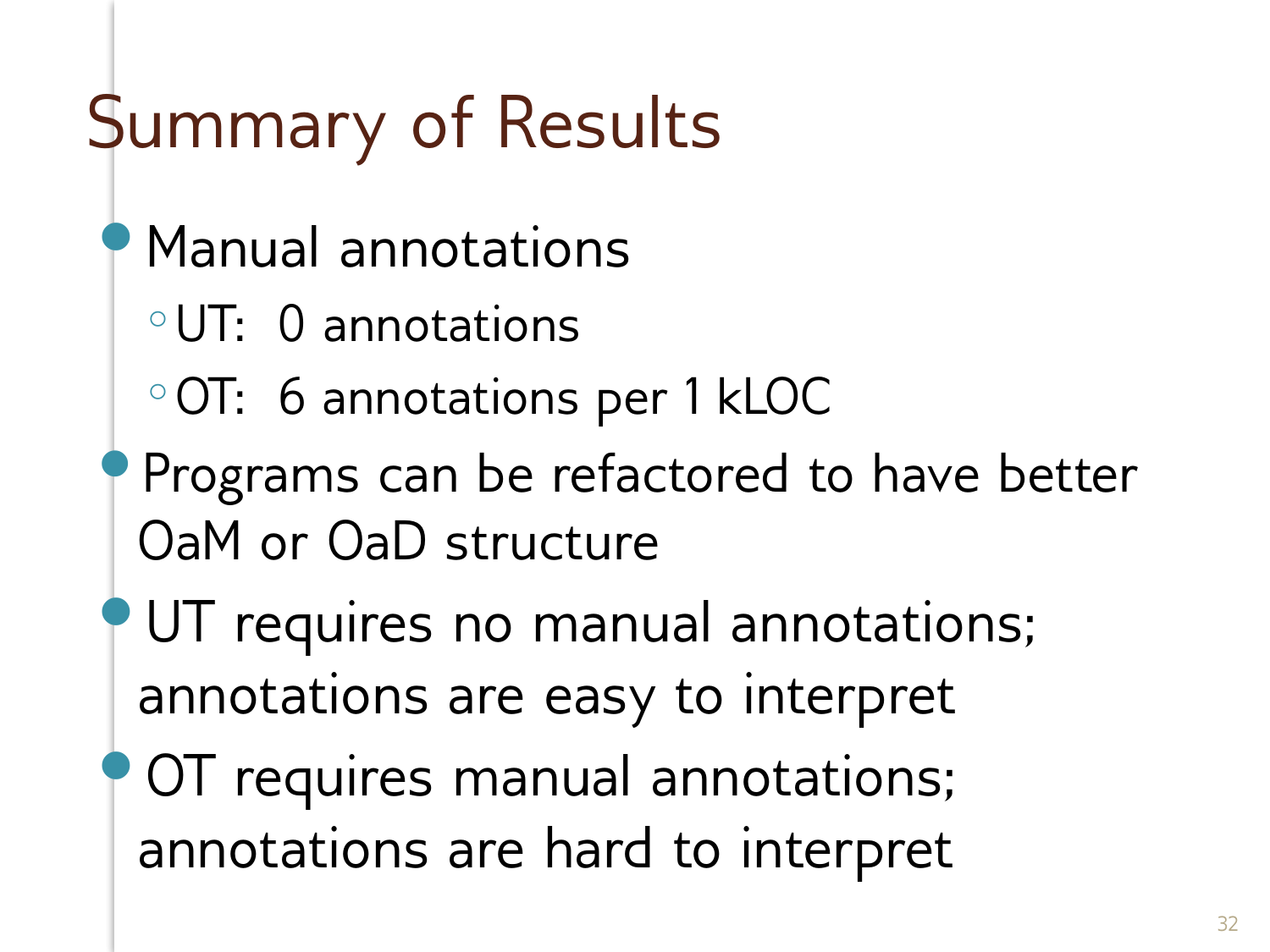

# Summary of Results
Manual annotations
UT:  0 annotations
OT:  6 annotations per 1 kLOC
Programs can be refactored to have better OaM or OaD structure
UT requires no manual annotations; annotations are easy to interpret
OT requires manual annotations;   annotations are hard to interpret
32